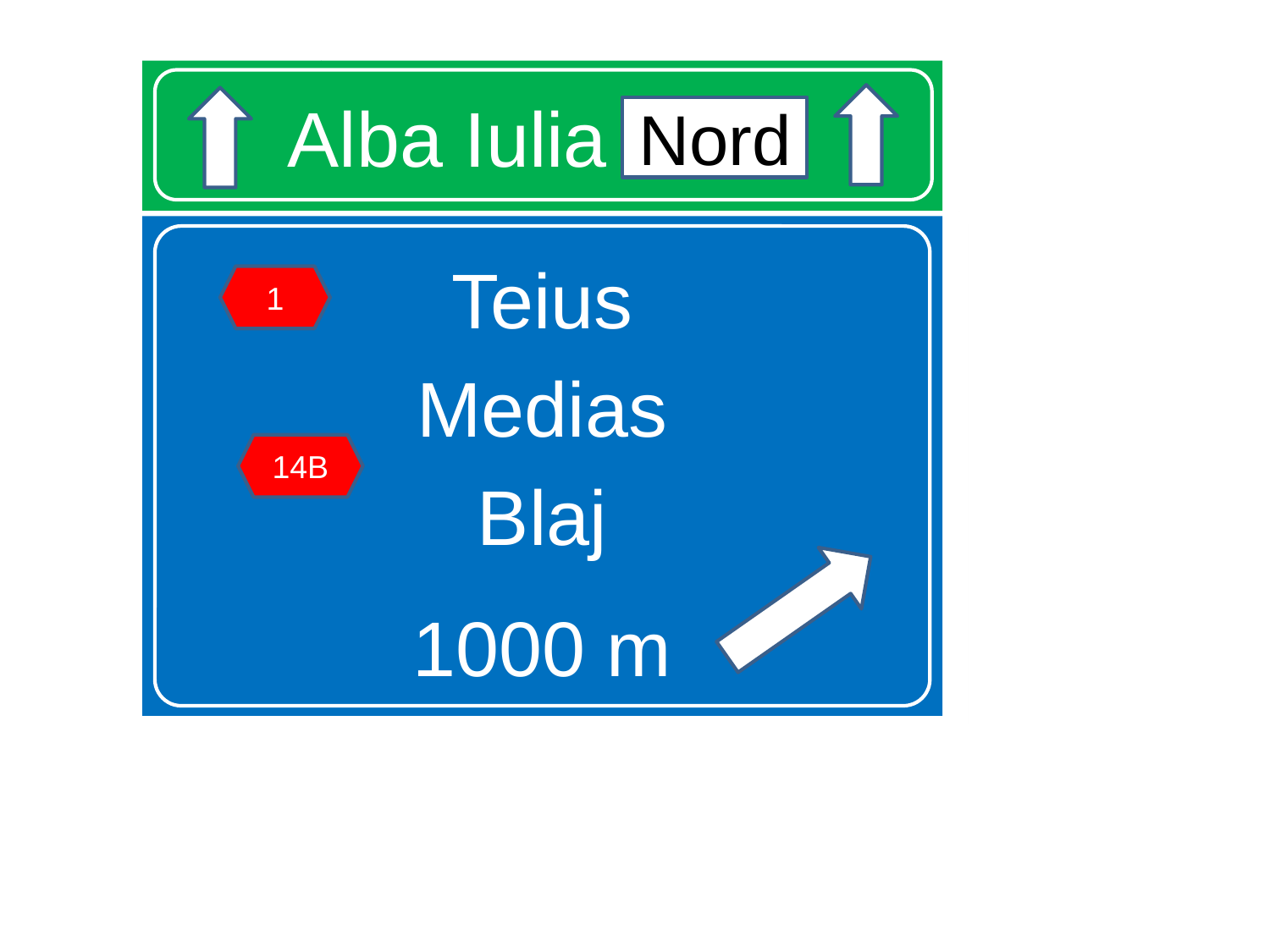

# Alba Iulia nord

Nord
Teius
Medias
Blaj

1000 m

1
14B